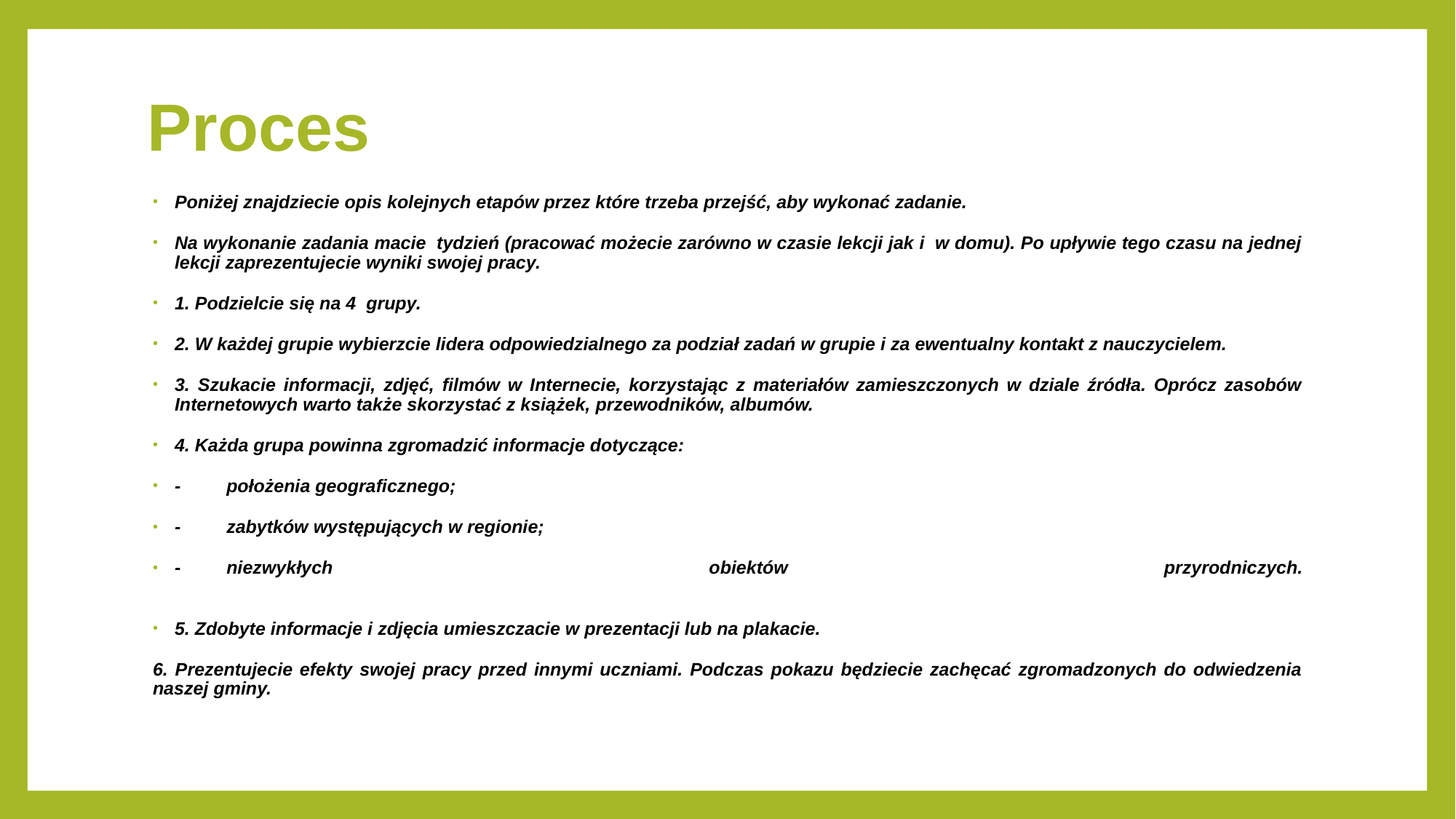

# Proces
Poniżej znajdziecie opis kolejnych etapów przez które trzeba przejść, aby wykonać zadanie.
Na wykonanie zadania macie  tydzień (pracować możecie zarówno w czasie lekcji jak i  w domu). Po upływie tego czasu na jednej lekcji zaprezentujecie wyniki swojej pracy.
1. Podzielcie się na 4  grupy.
2. W każdej grupie wybierzcie lidera odpowiedzialnego za podział zadań w grupie i za ewentualny kontakt z nauczycielem.
3. Szukacie informacji, zdjęć, filmów w Internecie, korzystając z materiałów zamieszczonych w dziale źródła. Oprócz zasobów Internetowych warto także skorzystać z książek, przewodników, albumów.
4. Każda grupa powinna zgromadzić informacje dotyczące:
-         położenia geograficznego;
-         zabytków występujących w regionie;
-         niezwykłych obiektów przyrodniczych.
5. Zdobyte informacje i zdjęcia umieszczacie w prezentacji lub na plakacie.
6. Prezentujecie efekty swojej pracy przed innymi uczniami. Podczas pokazu będziecie zachęcać zgromadzonych do odwiedzenia naszej gminy.